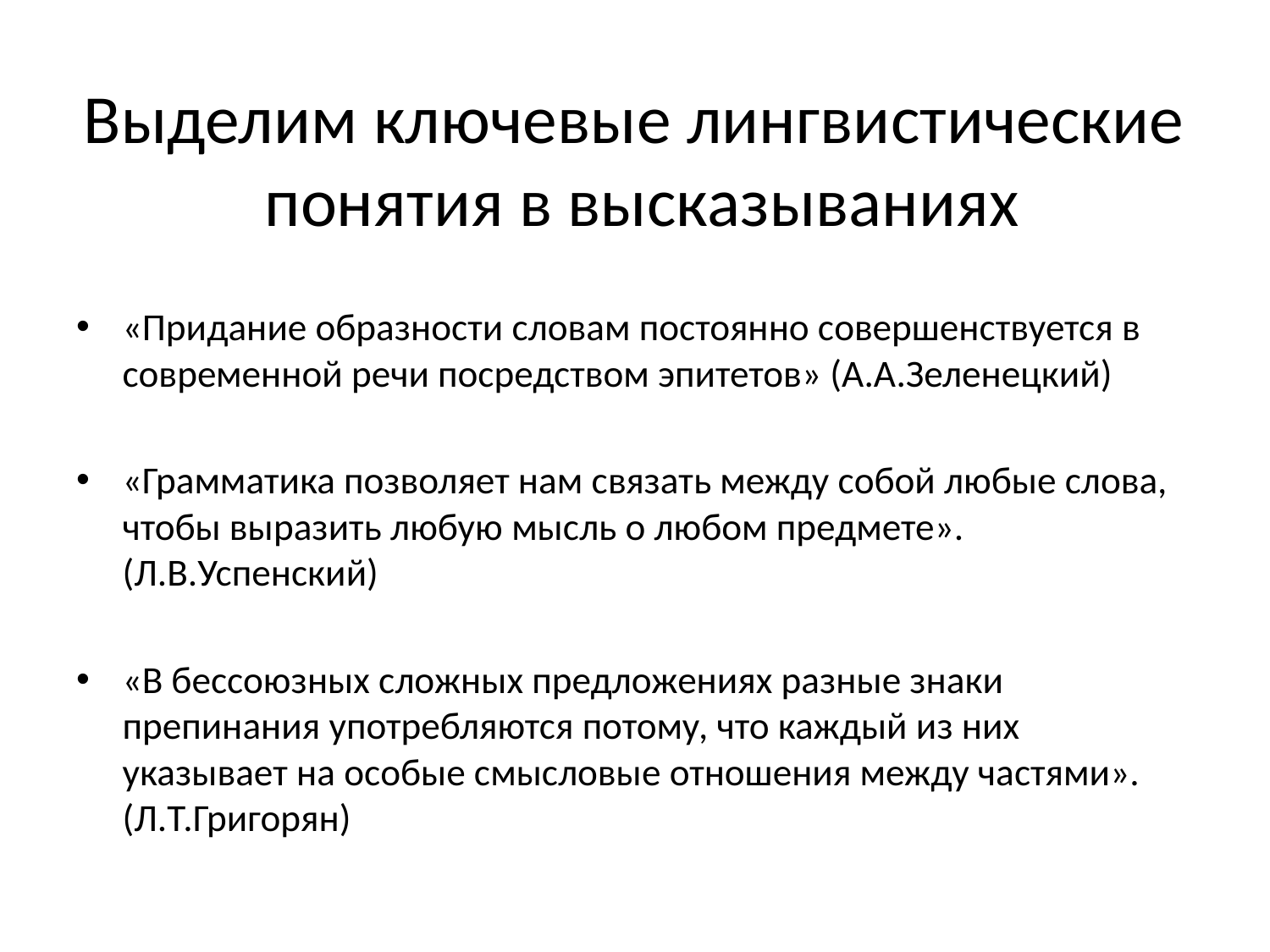

# Выделим ключевые лингвистические  понятия в высказываниях
«Придание образности словам постоянно совершенствуется в современной речи посредством эпитетов» (А.А.Зеленецкий)

«Грамматика позволяет нам связать между собой любые слова, чтобы выразить любую мысль о любом предмете».  (Л.В.Успенский)

«В бессоюзных сложных предложениях разные знаки препинания употребляются потому, что каждый из них указывает на особые смысловые отношения между частями». (Л.Т.Григорян)